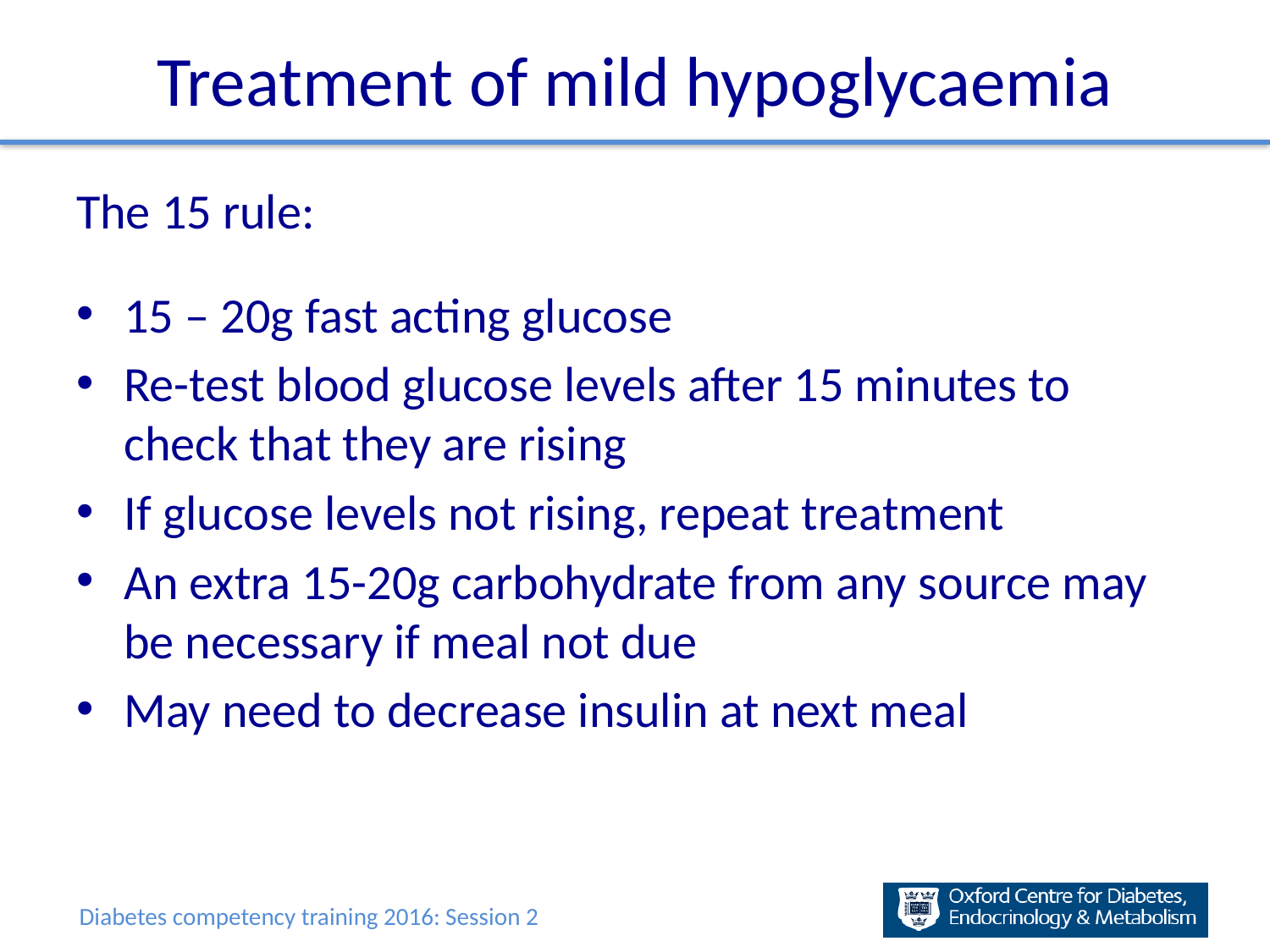

# Treatment of mild hypoglycaemia
The 15 rule:

15 – 20g fast acting glucose
Re-test blood glucose levels after 15 minutes to check that they are rising
If glucose levels not rising, repeat treatment
An extra 15-20g carbohydrate from any source may be necessary if meal not due
May need to decrease insulin at next meal